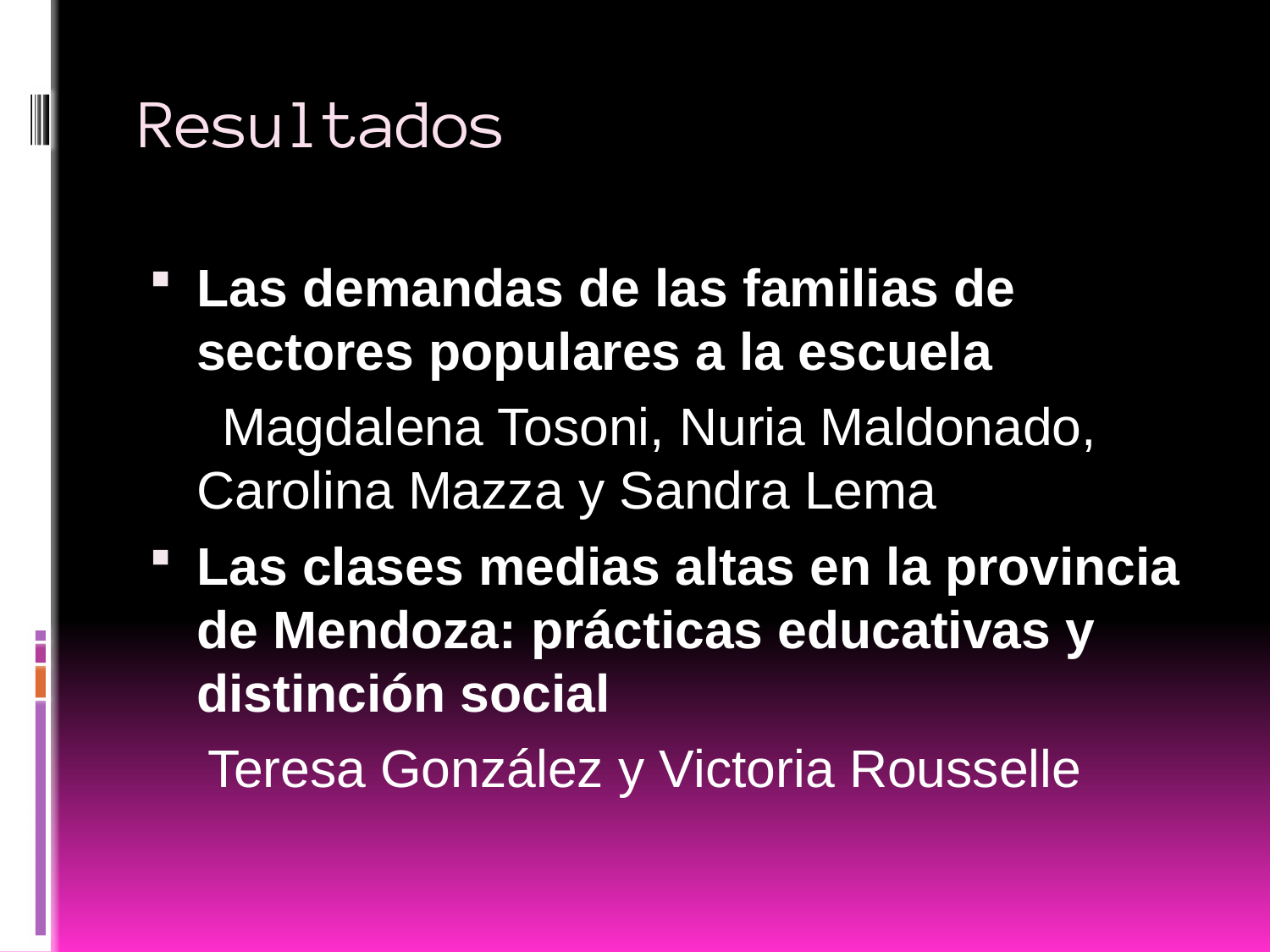

# Resultados
Las demandas de las familias de sectores populares a la escuela
     Magdalena Tosoni, Nuria Maldonado, Carolina Mazza y Sandra Lema
Las clases medias altas en la provincia de Mendoza: prácticas educativas y distinción social
    Teresa González y Victoria Rousselle